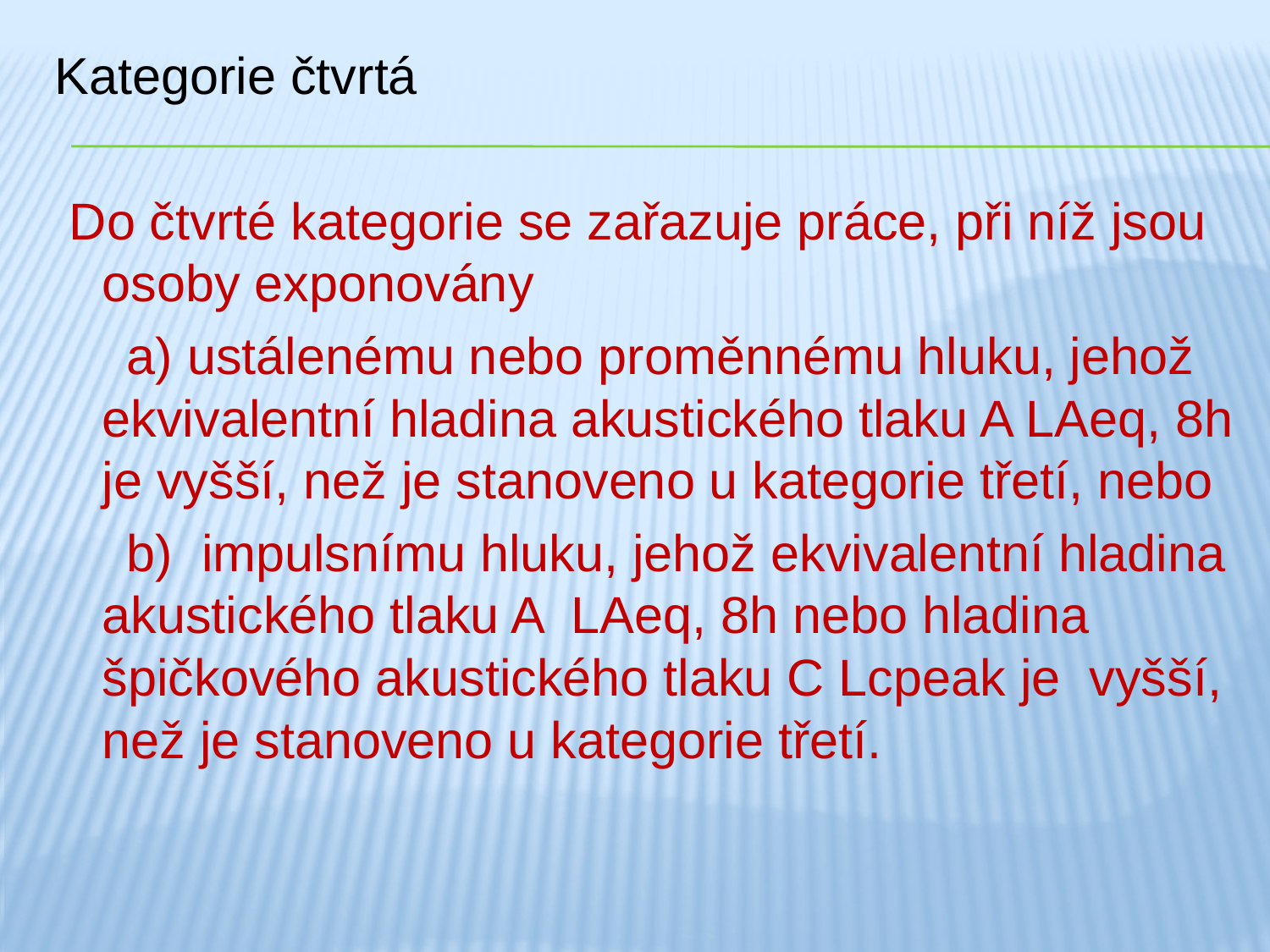

Kategorie čtvrtá

 Do čtvrté kategorie se zařazuje práce, při níž jsou osoby exponovány
     a) ustálenému nebo proměnnému hluku, jehož ekvivalentní hladina akustického tlaku A LAeq, 8h je vyšší, než je stanoveno u kategorie třetí, nebo
     b)  impulsnímu hluku, jehož ekvivalentní hladina akustického tlaku A  LAeq, 8h nebo hladina špičkového akustického tlaku C Lcpeak je  vyšší, než je stanoveno u kategorie třetí.